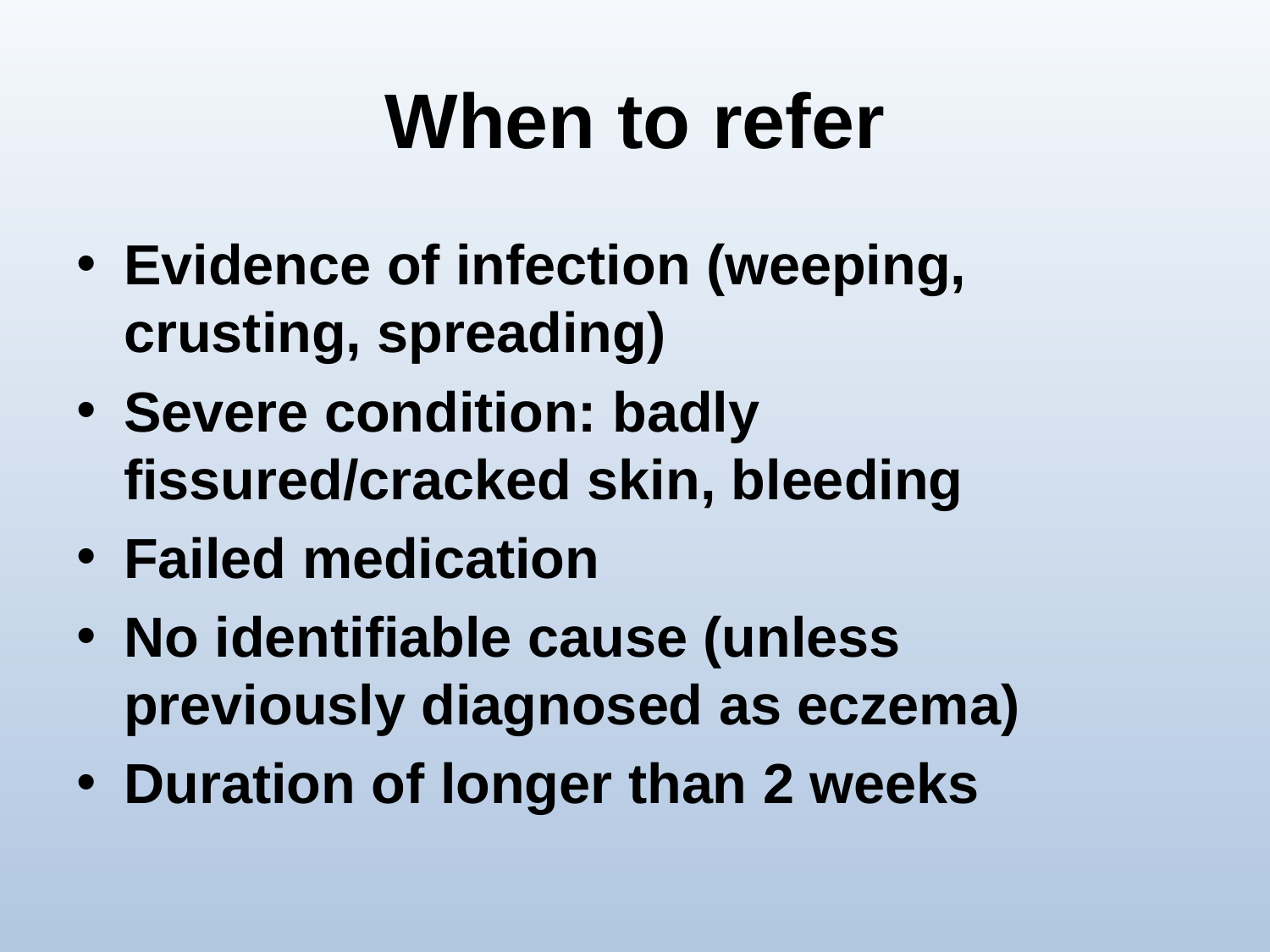

# When to refer
Evidence of infection (weeping, crusting, spreading)
Severe condition: badly fissured/cracked skin, bleeding
Failed medication
No identifiable cause (unless previously diagnosed as eczema)
Duration of longer than 2 weeks